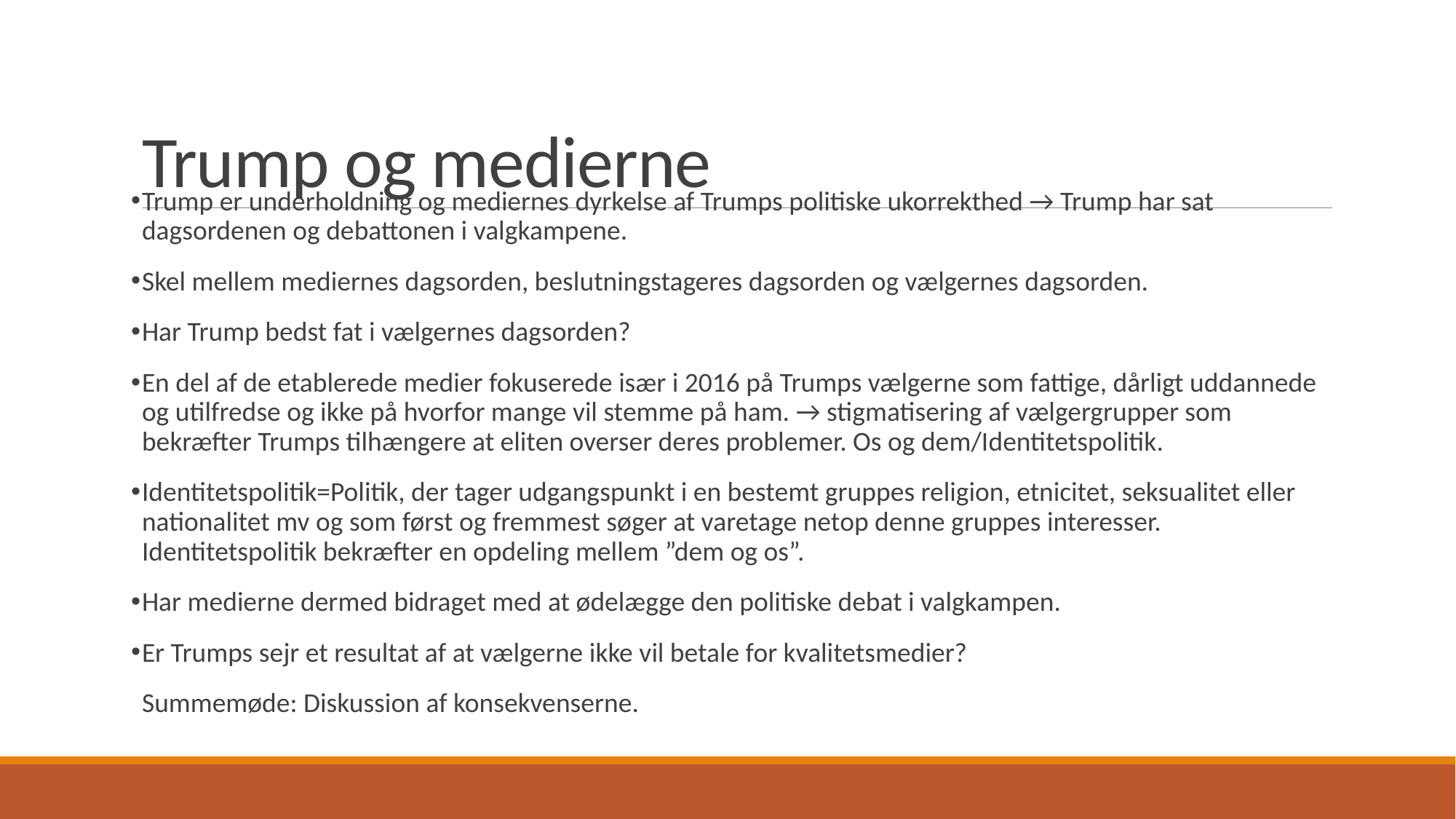

# Trump og medierne
Trump er underholdning og mediernes dyrkelse af Trumps politiske ukorrekthed → Trump har sat dagsordenen og debattonen i valgkampene.
Skel mellem mediernes dagsorden, beslutningstageres dagsorden og vælgernes dagsorden.
Har Trump bedst fat i vælgernes dagsorden?
En del af de etablerede medier fokuserede især i 2016 på Trumps vælgerne som fattige, dårligt uddannede og utilfredse og ikke på hvorfor mange vil stemme på ham. → stigmatisering af vælgergrupper som bekræfter Trumps tilhængere at eliten overser deres problemer. Os og dem/Identitetspolitik.
Identitetspolitik=Politik, der tager udgangspunkt i en bestemt gruppes religion, etnicitet, seksualitet eller nationalitet mv og som først og fremmest søger at varetage netop denne gruppes interesser. Identitetspolitik bekræfter en opdeling mellem ”dem og os”.
Har medierne dermed bidraget med at ødelægge den politiske debat i valgkampen.
Er Trumps sejr et resultat af at vælgerne ikke vil betale for kvalitetsmedier?
Summemøde: Diskussion af konsekvenserne.